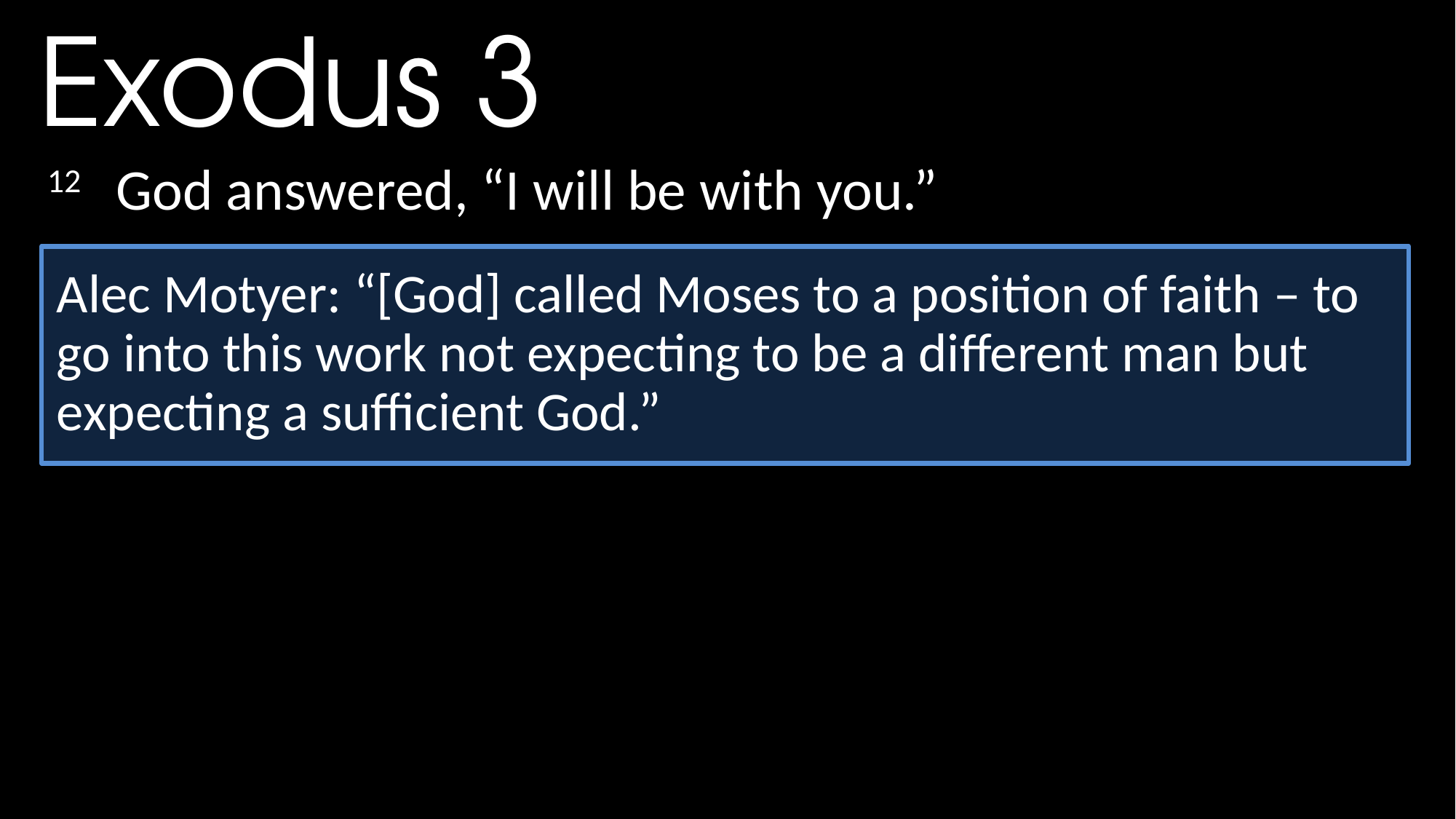

Exodus 3
12 	God answered, “I will be with you.”

Alec Motyer: “[God] called Moses to a position of faith – to go into this work not expecting to be a different man but expecting a sufficient God.”